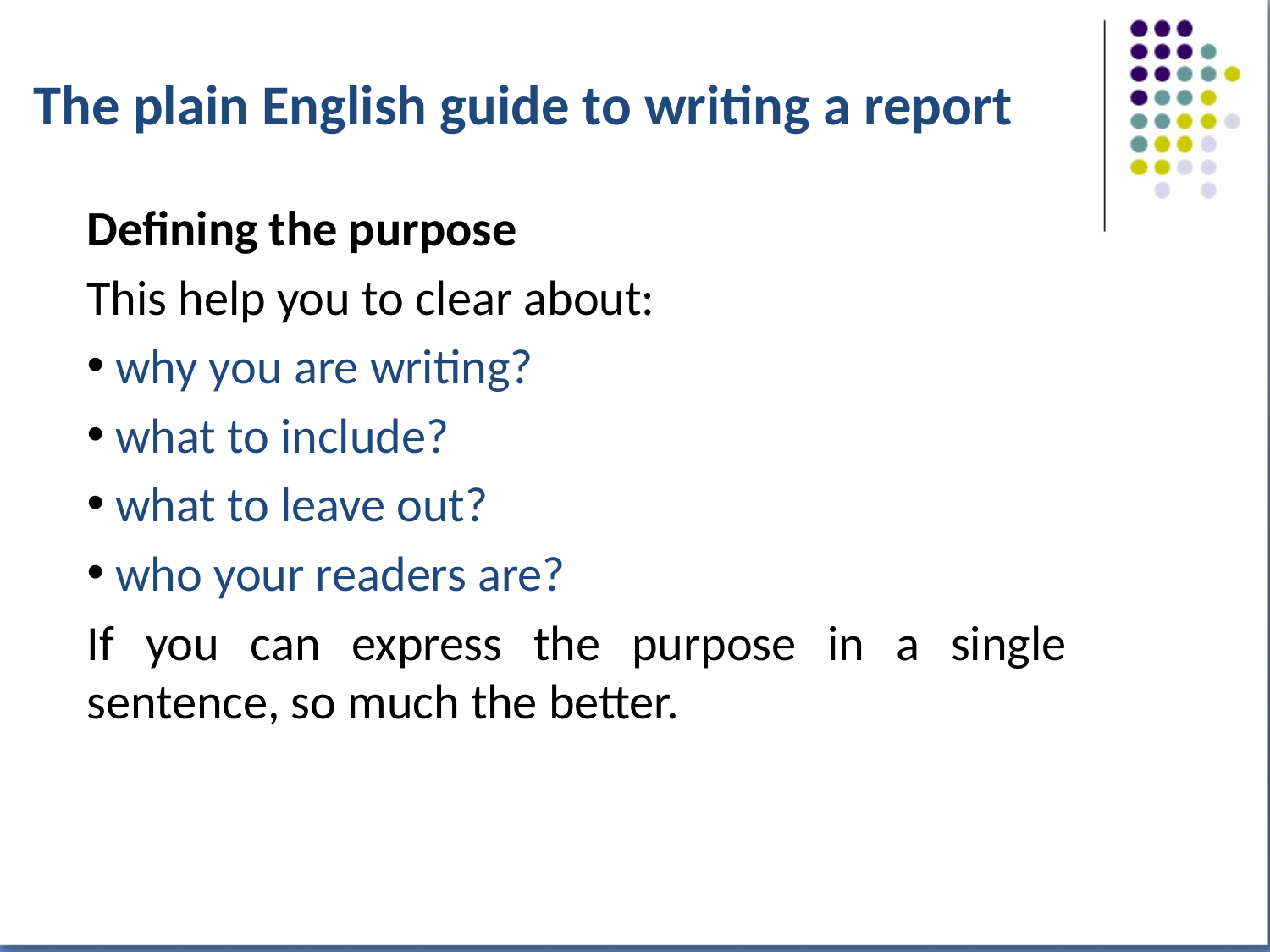

# The plain English guide to writing a report
Defining the purpose
This help you to clear about:
 why you are writing?
 what to include?
 what to leave out?
 who your readers are?
If you can express the purpose in a single sentence, so much the better.